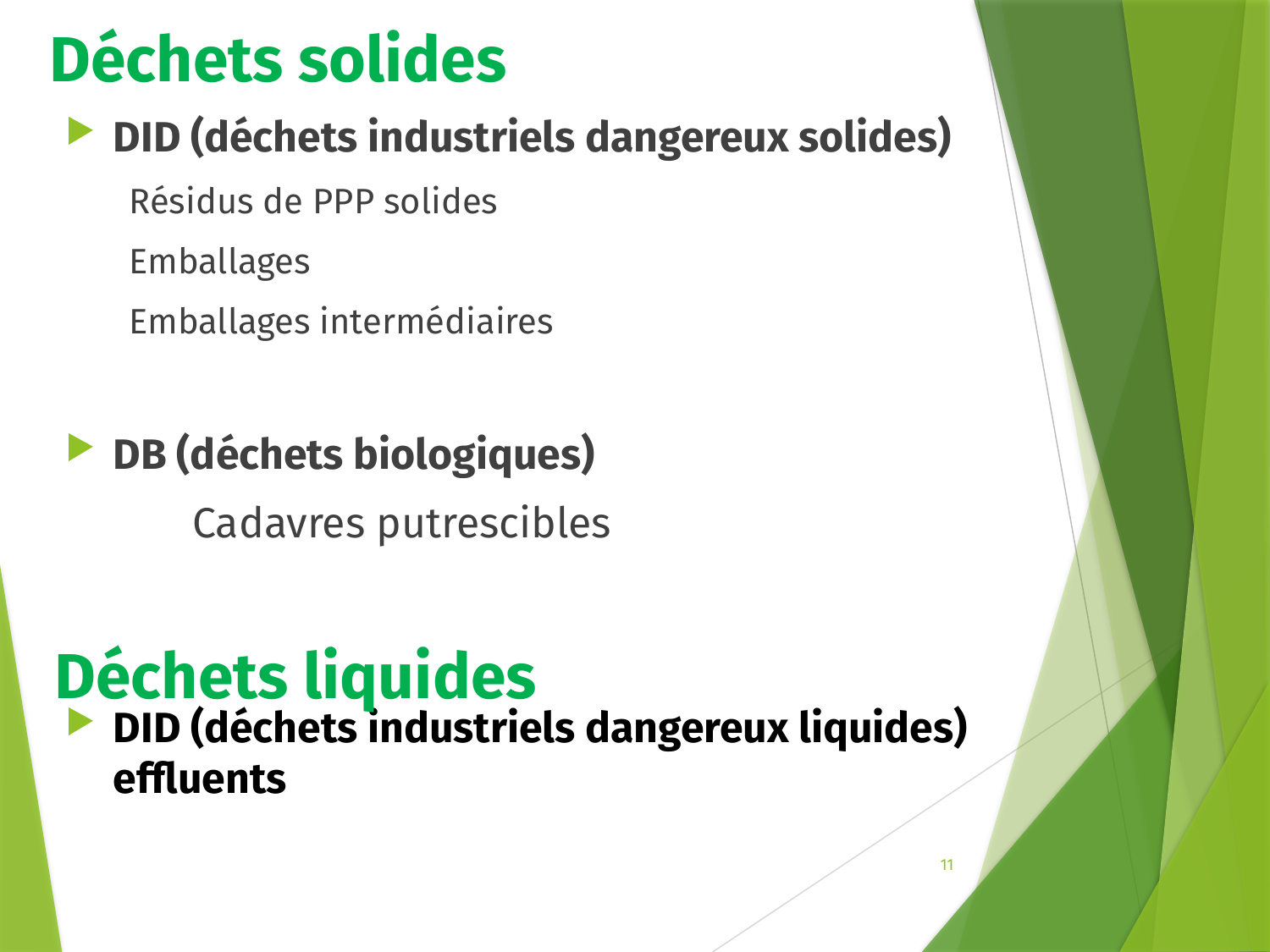

# Déchets solides
DID (déchets industriels dangereux solides)
Résidus de PPP solides
Emballages
Emballages intermédiaires

DB (déchets biologiques)
	Cadavres putrescibles

DID (déchets industriels dangereux liquides)
effluents

DID (déchets industriels dangereux liquides)
effluents

Déchets liquides
11